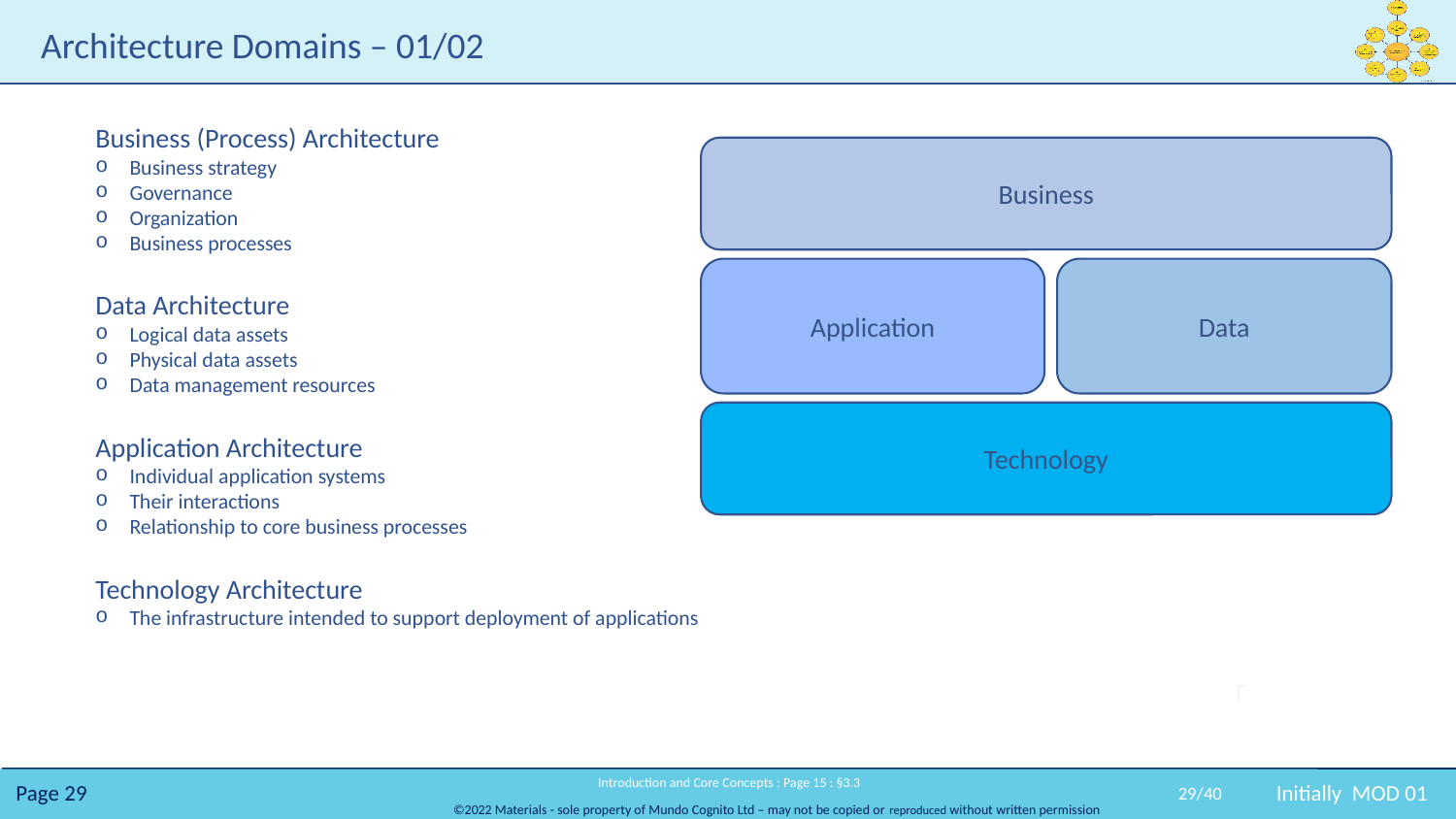

# Architecture Domains – 01/02
Business (Process) Architecture
Business strategy
Governance
Organization
Business processes
Data Architecture
Logical data assets
Physical data assets
Data management resources
Application Architecture
Individual application systems
Their interactions
Relationship to core business processes
Technology Architecture
The infrastructure intended to support deployment of applications
Business
Application
Data
Technology
 Introduction and Core Concepts : Page 15 : §3.3
29/40
Initially  MOD 01